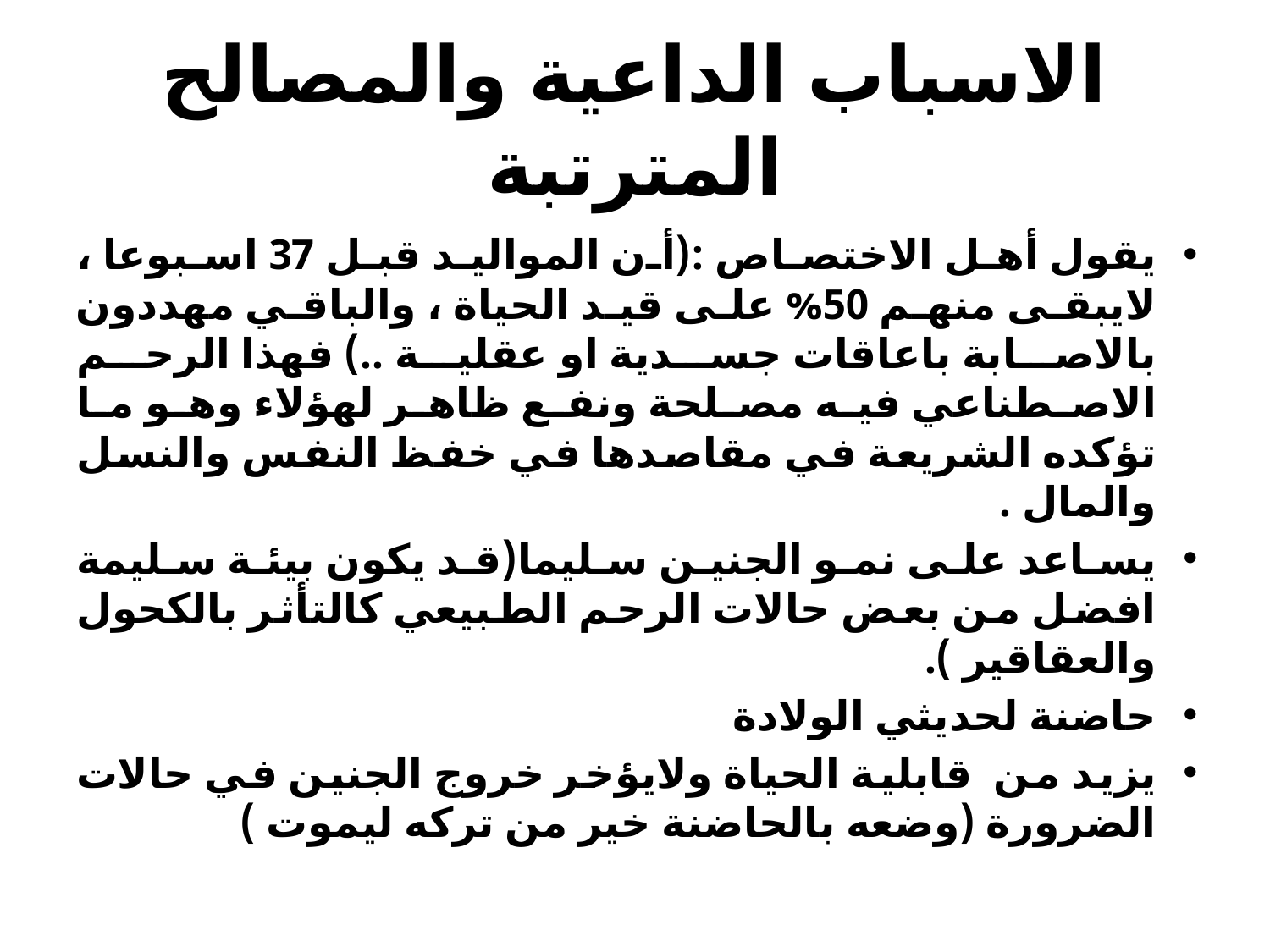

# الاسباب الداعية والمصالح المترتبة
يقول أهل الاختصاص :(أن المواليد قبل 37 اسبوعا ، لايبقى منهم 50% على قيد الحياة ، والباقي مهددون بالاصابة باعاقات جسدية او عقلية ..) فهذا الرحم الاصطناعي فيه مصلحة ونفع ظاهر لهؤلاء وهو ما تؤكده الشريعة في مقاصدها في خفظ النفس والنسل والمال .
يساعد على نمو الجنين سليما(قد يكون بيئة سليمة افضل من بعض حالات الرحم الطبيعي كالتأثر بالكحول والعقاقير ).
حاضنة لحديثي الولادة
يزيد من  قابلية الحياة ولايؤخر خروج الجنين في حالات الضرورة (وضعه بالحاضنة خير من تركه ليموت )